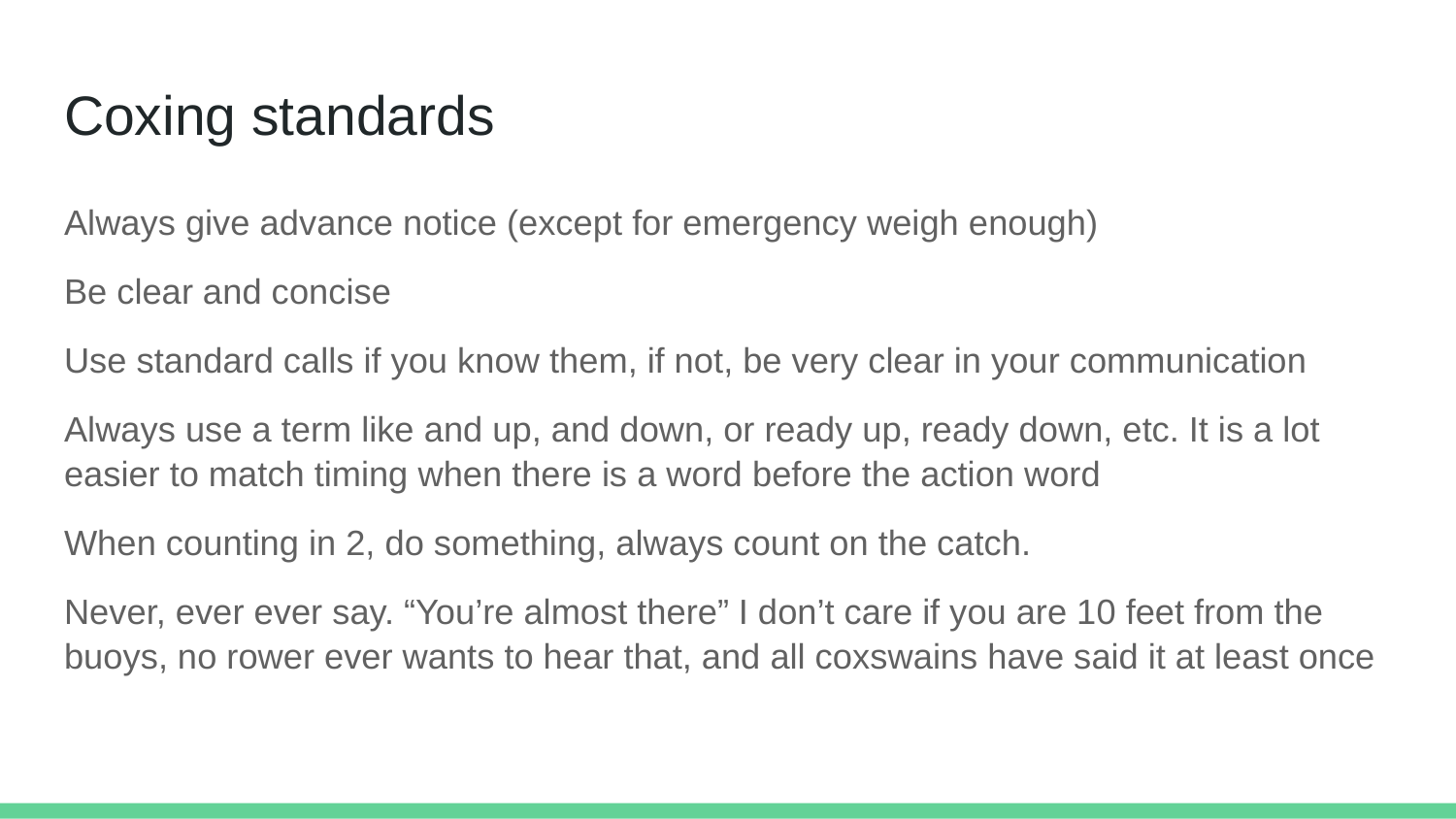

# Coxing standards
Always give advance notice (except for emergency weigh enough)
Be clear and concise
Use standard calls if you know them, if not, be very clear in your communication
Always use a term like and up, and down, or ready up, ready down, etc. It is a lot easier to match timing when there is a word before the action word
When counting in 2, do something, always count on the catch.
Never, ever ever say. “You’re almost there” I don’t care if you are 10 feet from the buoys, no rower ever wants to hear that, and all coxswains have said it at least once